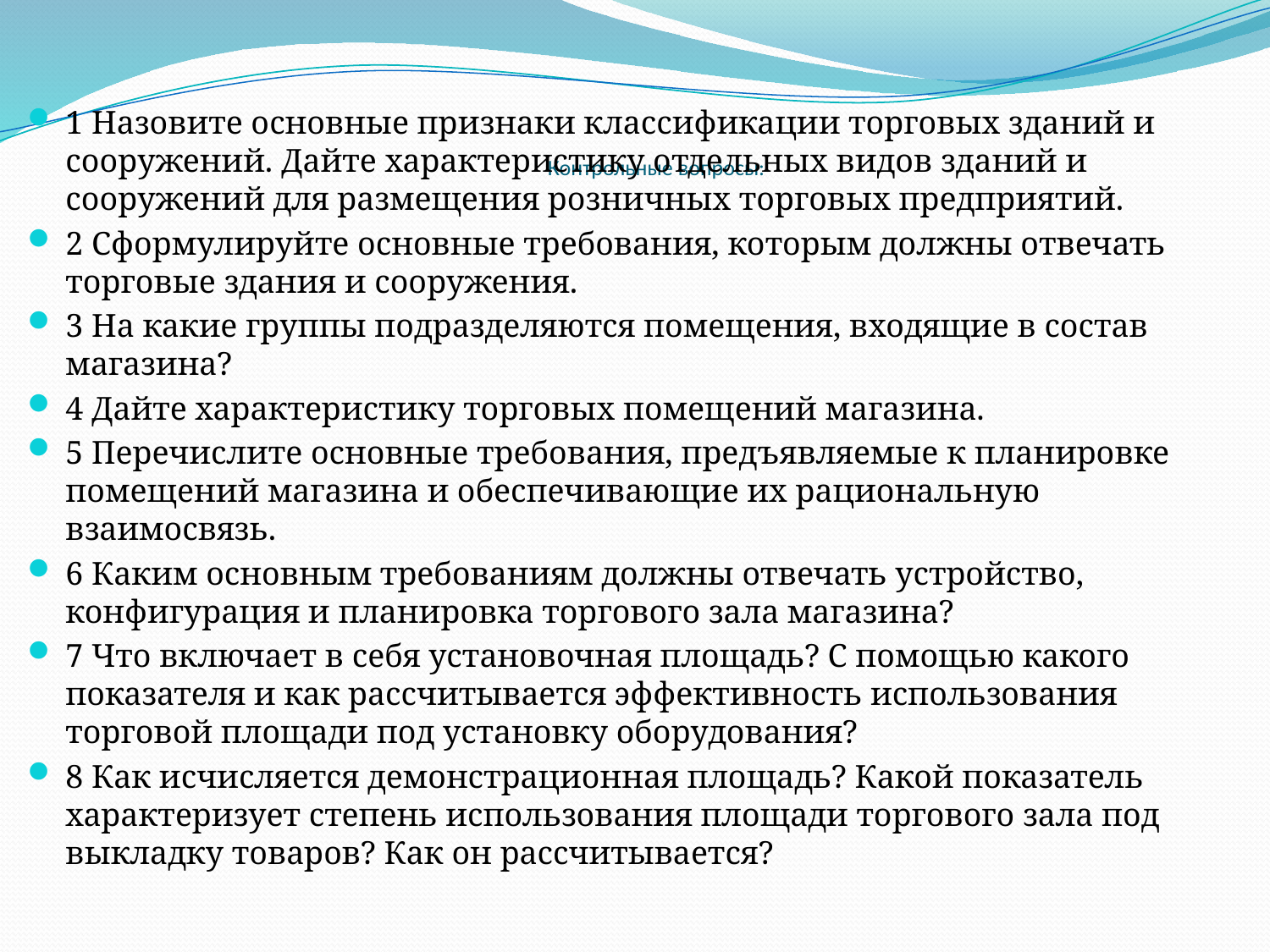

1 Назовите основные признаки классификации торговых зданий и сооружений. Дайте характеристику отдельных видов зданий и сооружений для размещения розничных торговых предприятий.
2 Сформулируйте основные требования, которым должны отвечать торговые здания и сооружения.
3 На какие группы подразделяются помещения, входящие в состав магазина?
4 Дайте характеристику торговых помещений магазина.
5 Перечислите основные требования, предъявляемые к планировке помещений магазина и обеспечивающие их рациональную взаимосвязь.
6 Каким основным требованиям должны отвечать устройство, конфигурация и планировка торгового зала магазина?
7 Что включает в себя установочная площадь? С помощью какого показателя и как рассчитывается эффективность использования торговой площади под установку оборудования?
8 Как исчисляется демонстрационная площадь? Какой показатель характеризует степень использования площади торгового зала под выкладку товаров? Как он рассчитывается?

# Контрольные вопросы: